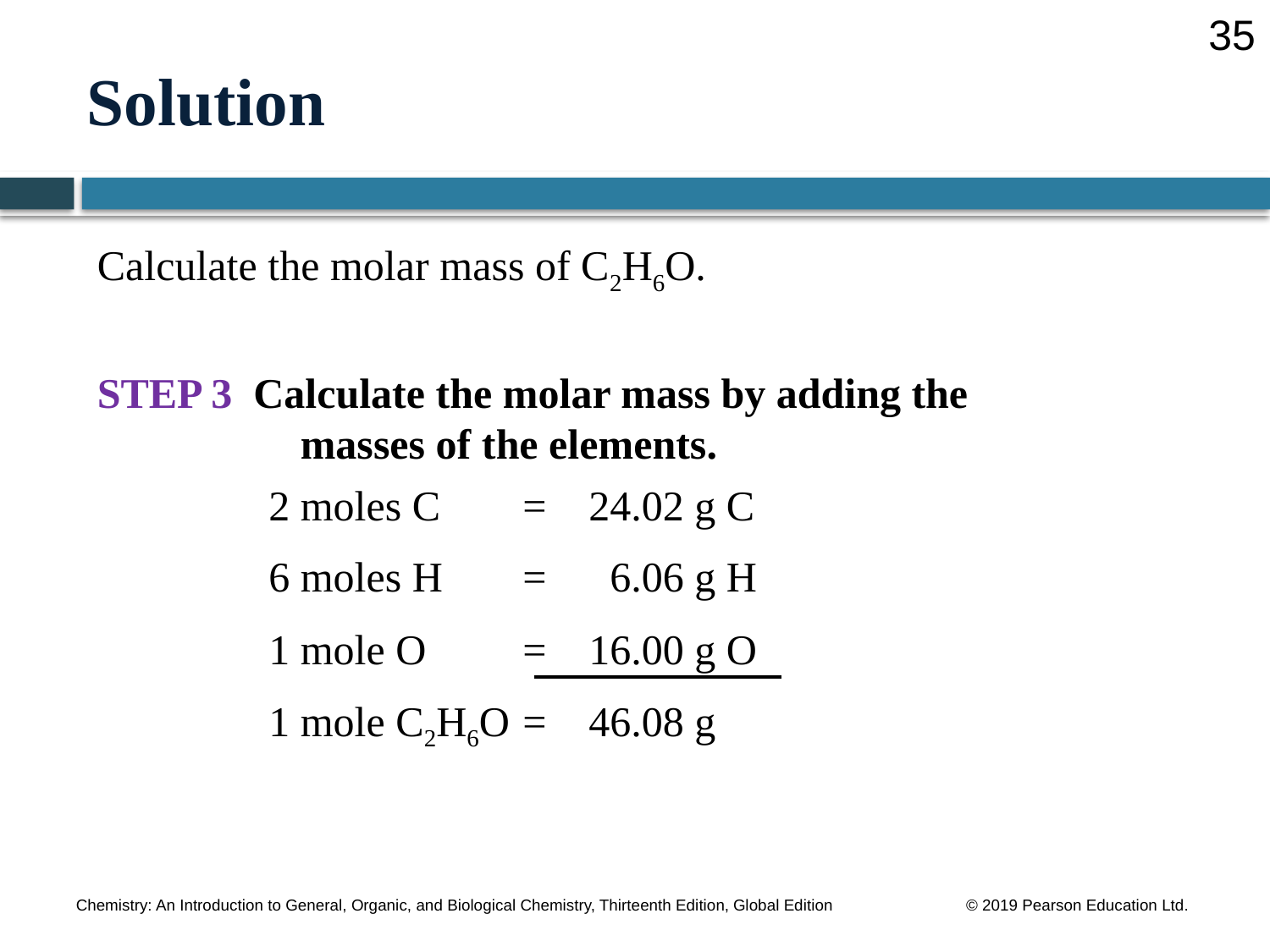

35
# Solution
Calculate the molar mass of C2H6O.

STEP 3  Calculate the molar mass by adding the 	    	   masses of the elements.
		2 moles C	=    24.02 g C
		6 moles H	=      6.06 g H
		1 mole O	=    16.00 g O
		1 mole C2H6O	=    46.08 g